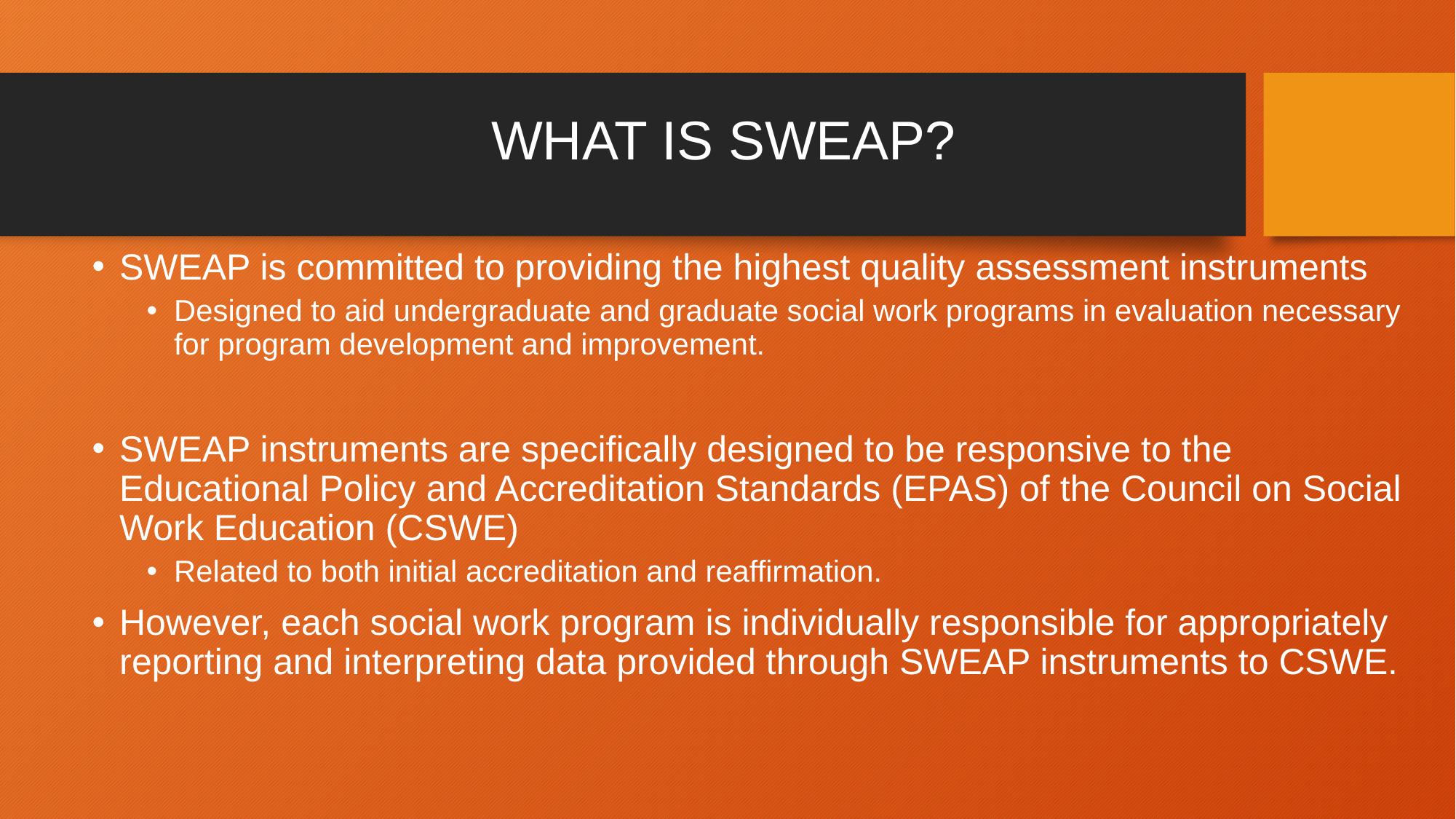

What is SWEAP?
SWEAP is committed to providing the highest quality assessment instruments
Designed to aid undergraduate and graduate social work programs in evaluation necessary for program development and improvement.

SWEAP instruments are specifically designed to be responsive to the Educational Policy and Accreditation Standards (EPAS) of the Council on Social Work Education (CSWE)
Related to both initial accreditation and reaffirmation.
However, each social work program is individually responsible for appropriately reporting and interpreting data provided through SWEAP instruments to CSWE.